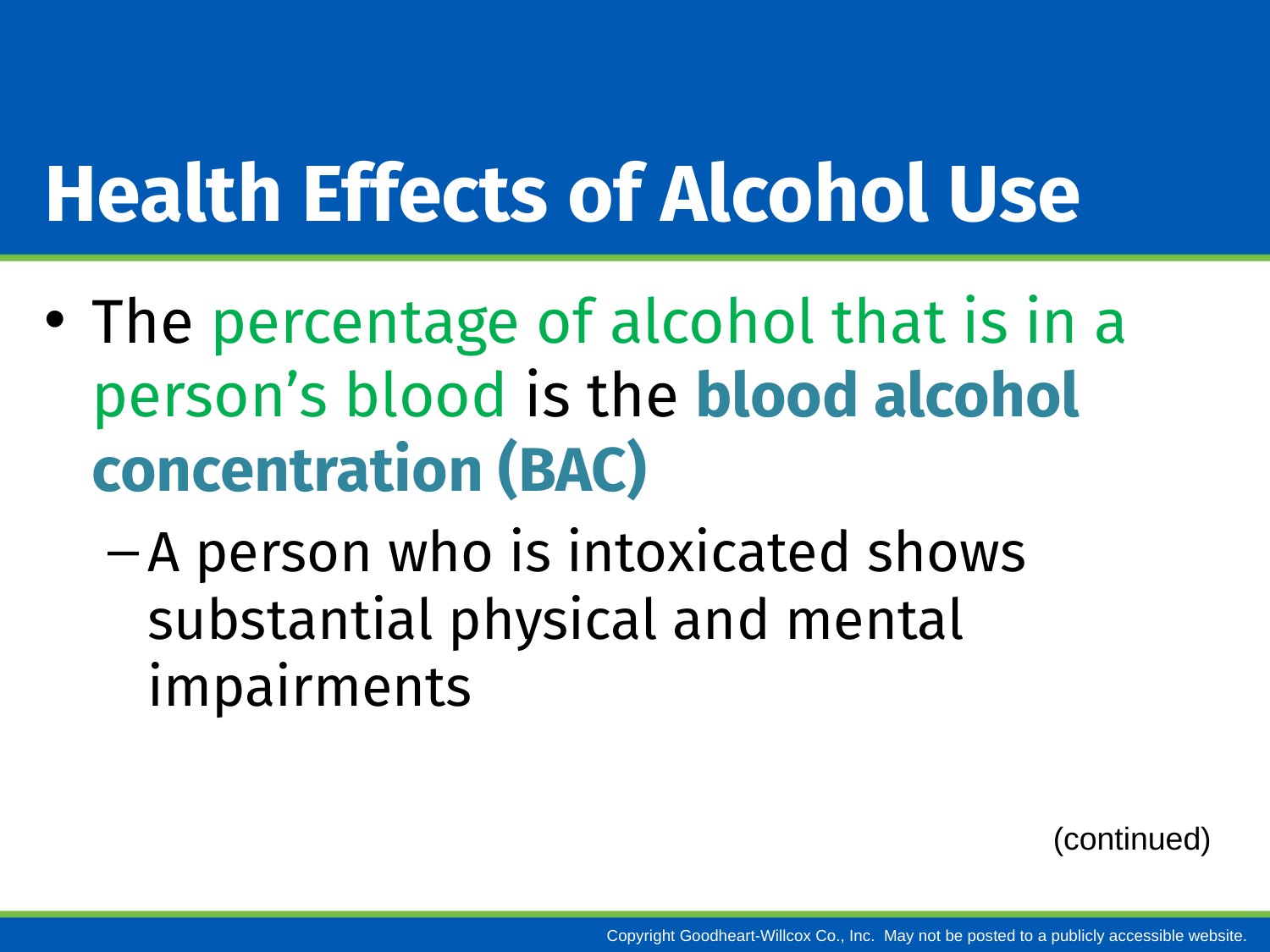

# Health Effects of Alcohol Use
The percentage of alcohol that is in a person’s blood is the blood alcohol concentration (BAC)
A person who is intoxicated shows substantial physical and mental impairments
(continued)